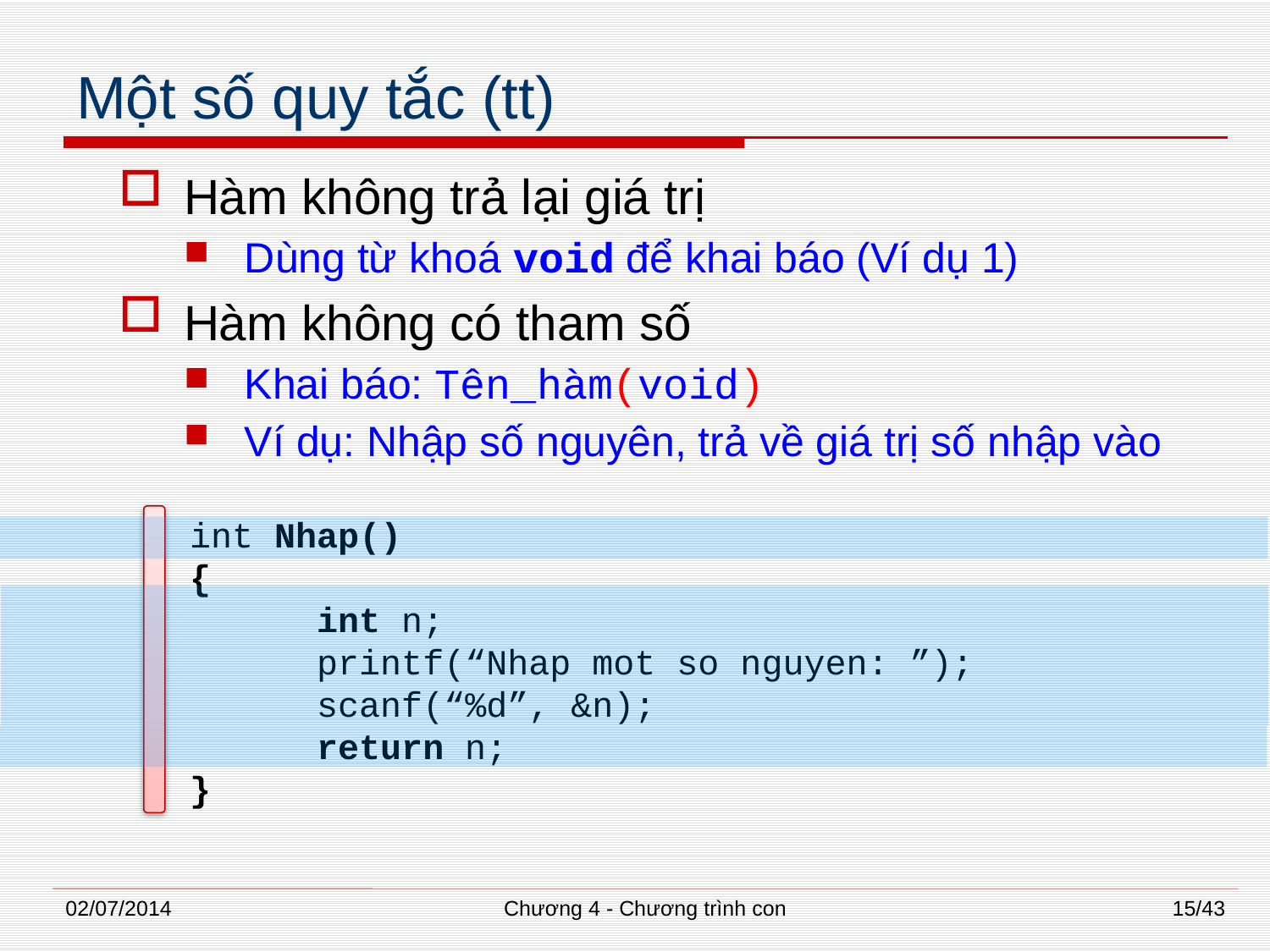

# Một số quy tắc (tt)
Hàm không trả lại giá trị
Dùng từ khoá void để khai báo (Ví dụ 1)
Hàm không có tham số
Khai báo: Tên_hàm(void)
Ví dụ: Nhập số nguyên, trả về giá trị số nhập vào

int Nhap()
{
	int n;
   printf(“Nhap mot so nguyen: ”);
    	scanf(“%d”, &n);
    	return n;
}

02/07/2014
Chương 4 - Chương trình con
15/43